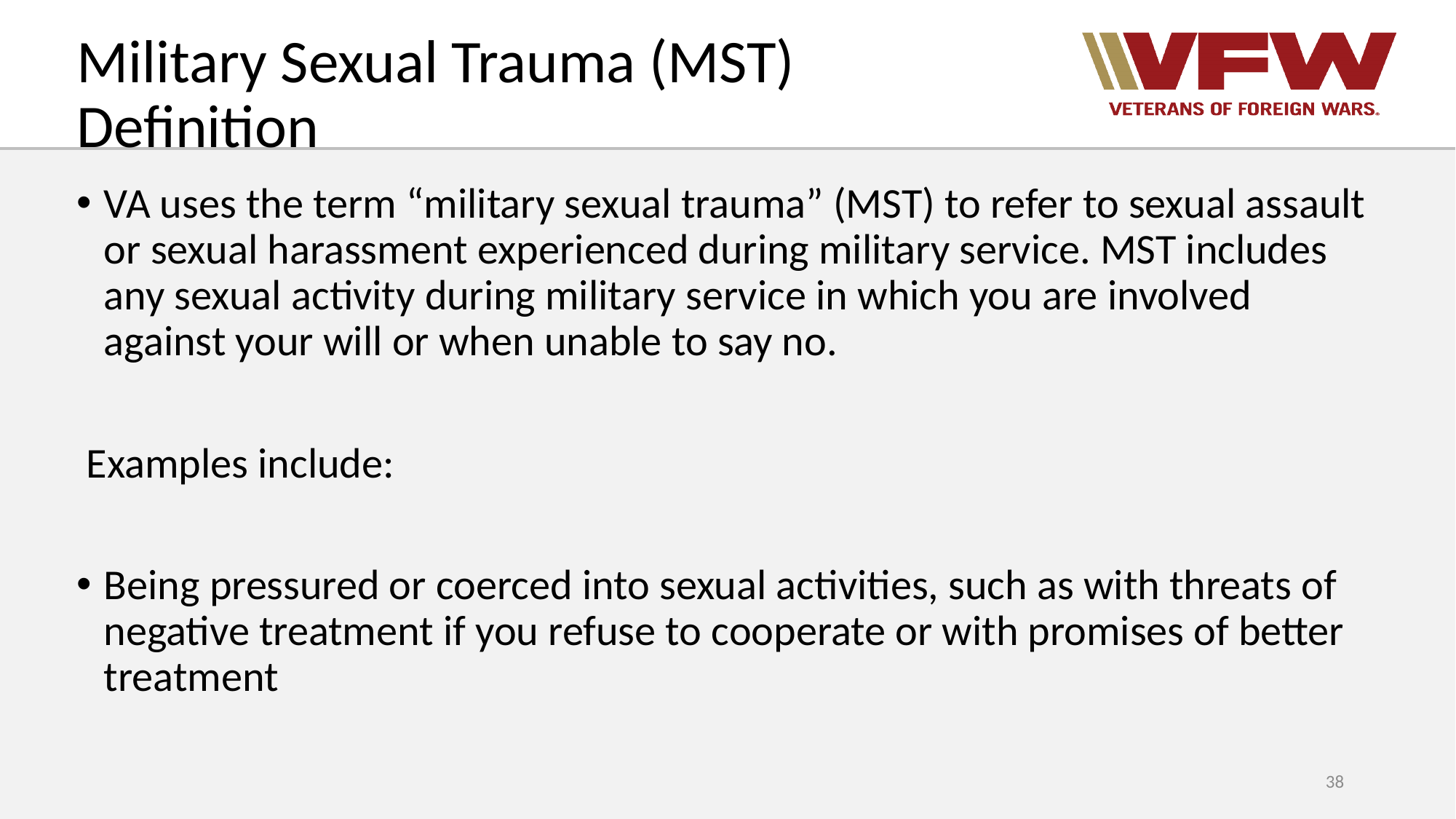

# Military Sexual Trauma (MST) Definition
VA uses the term “military sexual trauma” (MST) to refer to sexual assault or sexual harassment experienced during military service. MST includes any sexual activity during military service in which you are involved against your will or when unable to say no.

 Examples include:

Being pressured or coerced into sexual activities, such as with threats of negative treatment if you refuse to cooperate or with promises of better treatment

38